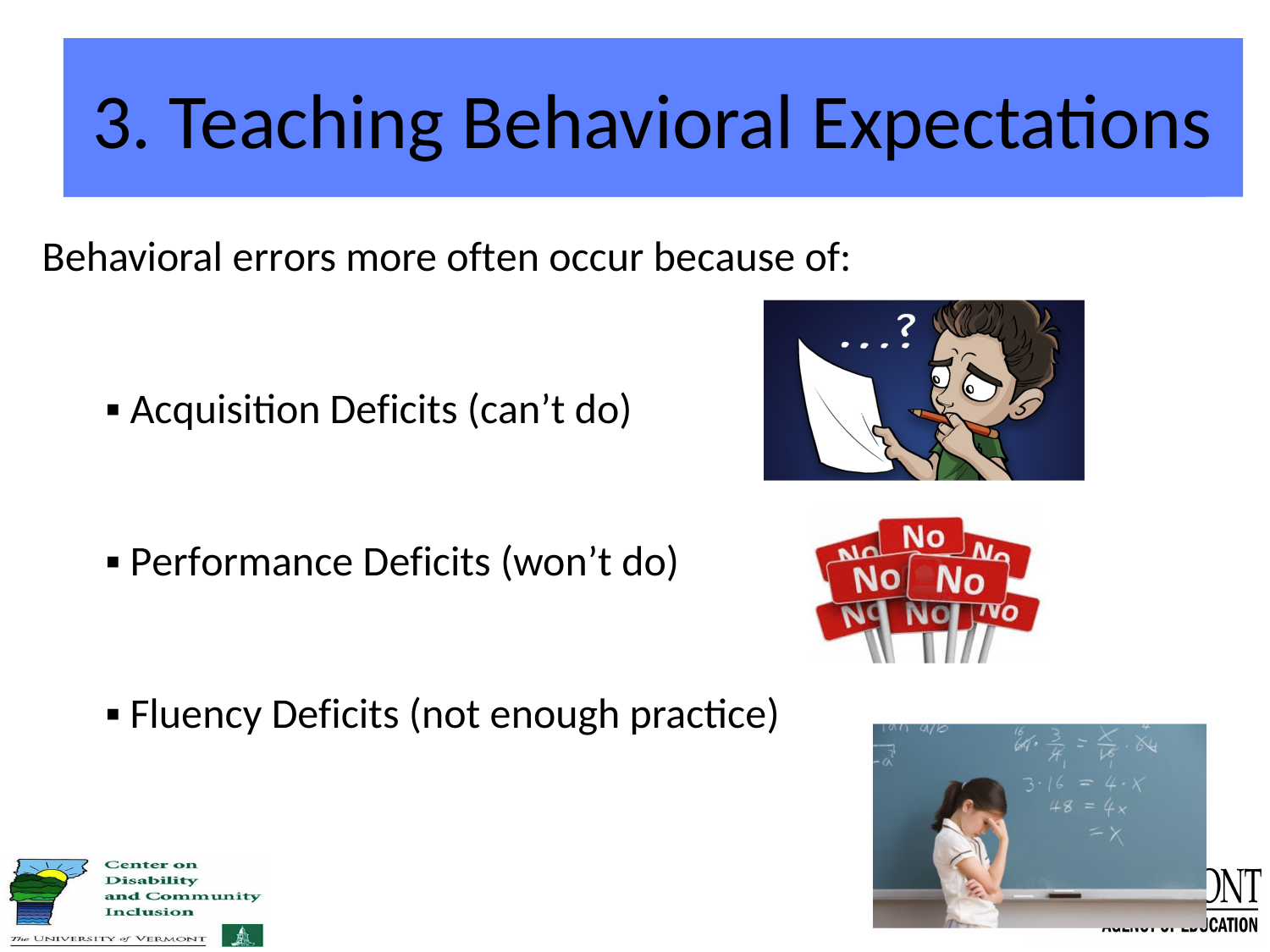

# 3. Teaching Behavioral Expectations
Behavioral errors more often occur because of:

▪ Acquisition Deficits (can’t do)

▪ Performance Deficits (won’t do)

▪ Fluency Deficits (not enough practice)